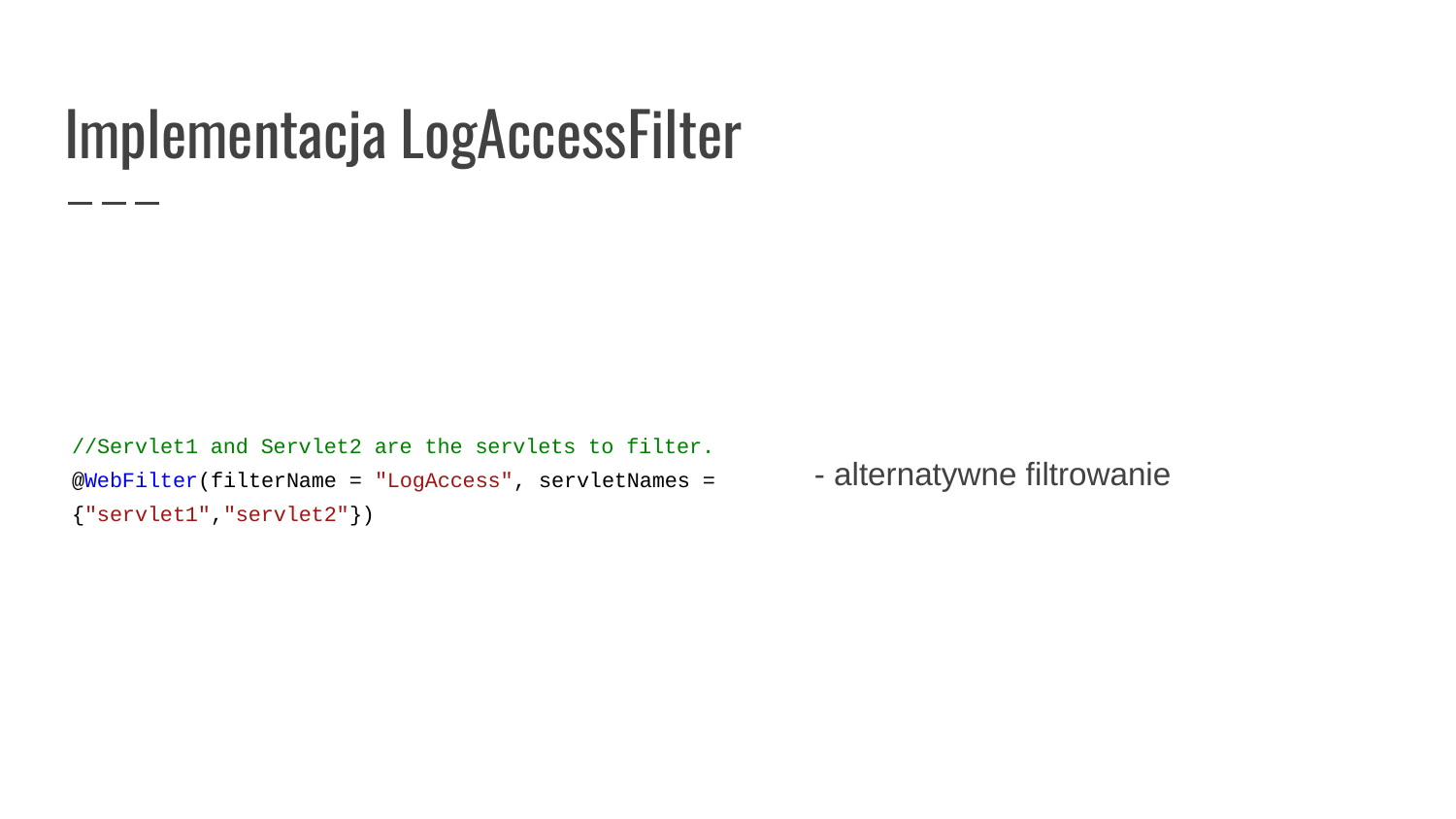

# Implementacja LogAccessFilter
//Servlet1 and Servlet2 are the servlets to filter.
@WebFilter(filterName = "LogAccess", servletNames =
{"servlet1","servlet2"})

- alternatywne filtrowanie